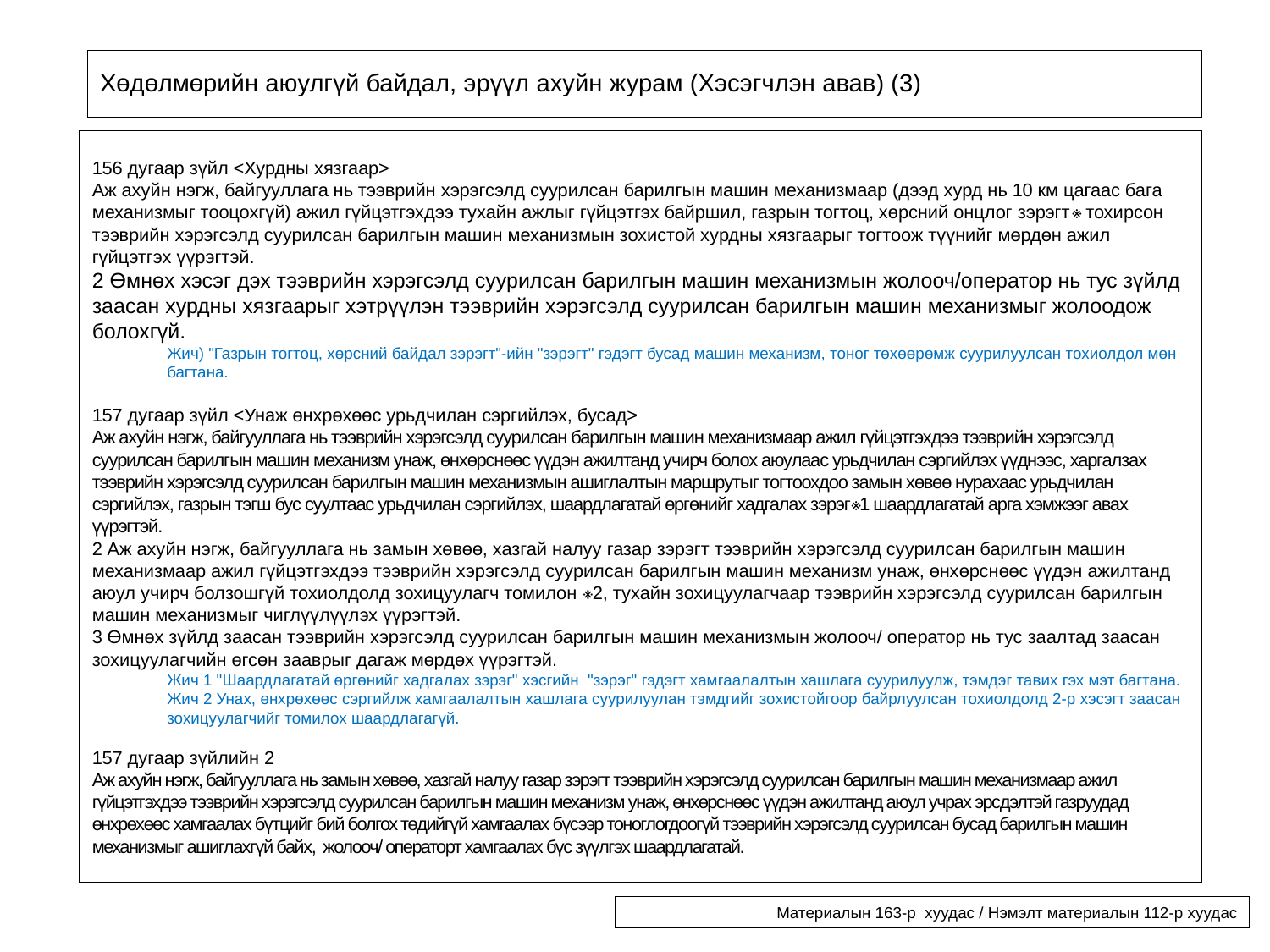

# Хөдөлмөрийн аюулгүй байдал, эрүүл ахуйн журам (Хэсэгчлэн авав) (3)
156 дугаар зүйл <Хурдны хязгаар>
Аж ахуйн нэгж, байгууллага нь тээврийн хэрэгсэлд суурилсан барилгын машин механизмаар (дээд хурд нь 10 км цагаас бага механизмыг тооцохгүй) ажил гүйцэтгэхдээ тухайн ажлыг гүйцэтгэх байршил, газрын тогтоц, хөрсний онцлог зэрэгт※ тохирсон тээврийн хэрэгсэлд суурилсан барилгын машин механизмын зохистой хурдны хязгаарыг тогтоож түүнийг мөрдөн ажил гүйцэтгэх үүрэгтэй.
2 Өмнөх хэсэг дэх тээврийн хэрэгсэлд суурилсан барилгын машин механизмын жолооч/оператор нь тус зүйлд заасан хурдны хязгаарыг хэтрүүлэн тээврийн хэрэгсэлд суурилсан барилгын машин механизмыг жолоодож болохгүй.
Жич) "Газрын тогтоц, хөрсний байдал зэрэгт"-ийн "зэрэгт" гэдэгт бусад машин механизм, тоног төхөөрөмж суурилуулсан тохиолдол мөн багтана.

157 дугаар зүйл <Унаж өнхрөхөөс урьдчилан сэргийлэх, бусад>
Аж ахуйн нэгж, байгууллага нь тээврийн хэрэгсэлд суурилсан барилгын машин механизмаар ажил гүйцэтгэхдээ тээврийн хэрэгсэлд суурилсан барилгын машин механизм унаж, өнхөрснөөс үүдэн ажилтанд учирч болох аюулаас урьдчилан сэргийлэх үүднээс, харгалзах тээврийн хэрэгсэлд суурилсан барилгын машин механизмын ашиглалтын маршрутыг тогтоохдоо замын хөвөө нурахаас урьдчилан сэргийлэх, газрын тэгш бус суултаас урьдчилан сэргийлэх, шаардлагатай өргөнийг хадгалах зэрэг※1 шаардлагатай арга хэмжээг авах үүрэгтэй.
2 Аж ахуйн нэгж, байгууллага нь замын хөвөө, хазгай налуу газар зэрэгт тээврийн хэрэгсэлд суурилсан барилгын машин механизмаар ажил гүйцэтгэхдээ тээврийн хэрэгсэлд суурилсан барилгын машин механизм унаж, өнхөрснөөс үүдэн ажилтанд аюул учирч болзошгүй тохиолдолд зохицуулагч томилон ※2, тухайн зохицуулагчаар тээврийн хэрэгсэлд суурилсан барилгын машин механизмыг чиглүүлүүлэх үүрэгтэй.
3 Өмнөх зүйлд заасан тээврийн хэрэгсэлд суурилсан барилгын машин механизмын жолооч/ оператор нь тус заалтад заасан зохицуулагчийн өгсөн зааврыг дагаж мөрдөх үүрэгтэй.
Жич 1 "Шаардлагатай өргөнийг хадгалах зэрэг" хэсгийн  "зэрэг" гэдэгт хамгаалалтын хашлага суурилуулж, тэмдэг тавих гэх мэт багтана.
Жич 2 Унах, өнхрөхөөс сэргийлж хамгаалалтын хашлага суурилуулан тэмдгийг зохистойгоор байрлуулсан тохиолдолд 2-р хэсэгт заасан зохицуулагчийг томилох шаардлагагүй.

157 дугаар зүйлийн 2
Аж ахуйн нэгж, байгууллага нь замын хөвөө, хазгай налуу газар зэрэгт тээврийн хэрэгсэлд суурилсан барилгын машин механизмаар ажил гүйцэтгэхдээ тээврийн хэрэгсэлд суурилсан барилгын машин механизм унаж, өнхөрснөөс үүдэн ажилтанд аюул учрах эрсдэлтэй газруудад өнхрөхөөс хамгаалах бүтцийг бий болгох төдийгүй хамгаалах бүсээр тоноглогдоогүй тээврийн хэрэгсэлд суурилсан бусад барилгын машин механизмыг ашиглахгүй байх,  жолооч/ операторт хамгаалах бүс зүүлгэх шаардлагатай.
Материалын 163-р  хуудас / Нэмэлт материалын 112-р хуудас